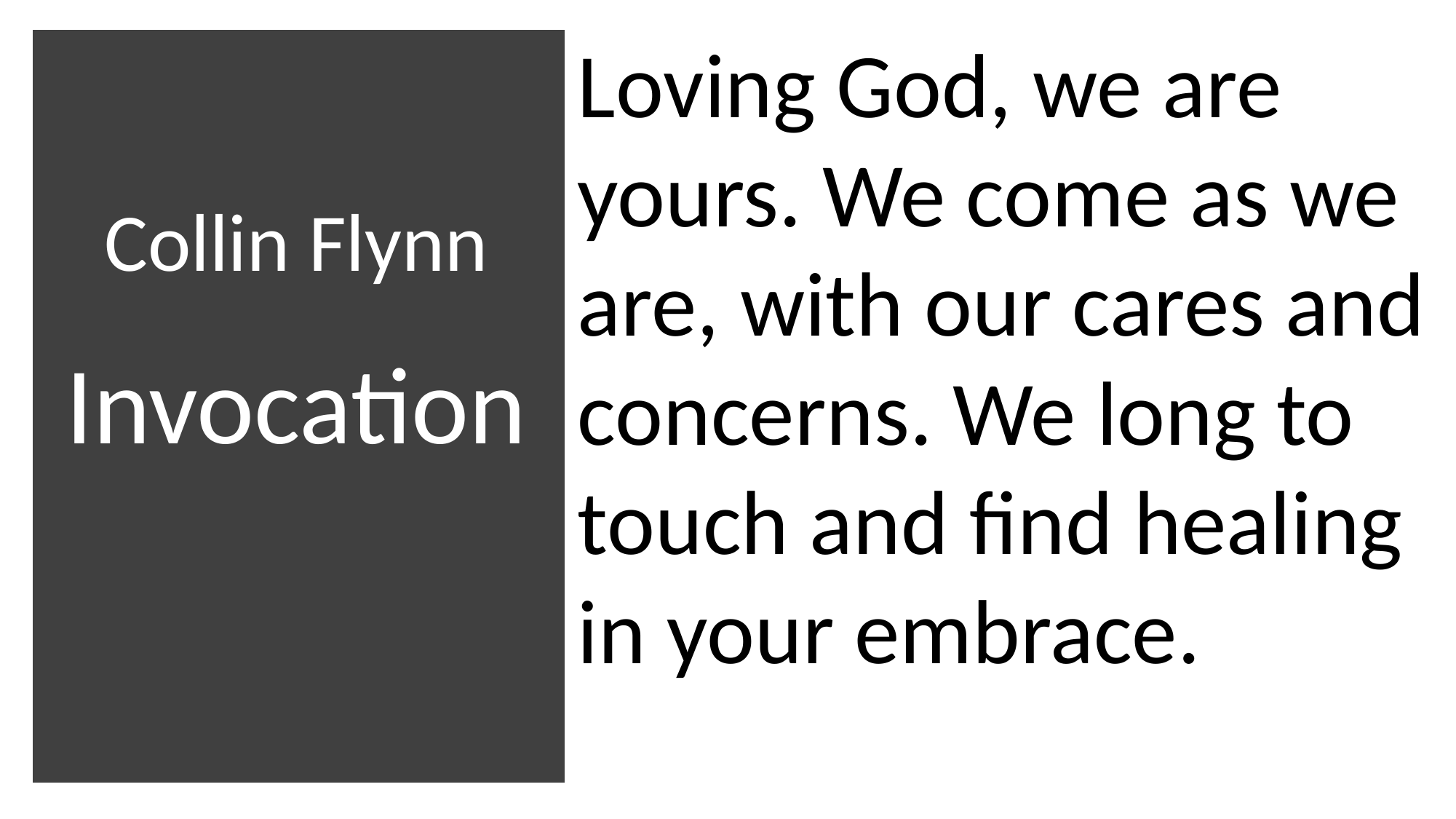

​
Loving God, we are yours. We come as we are, with our cares and concerns. We long to touch and find healing in your embrace.

# Collin Flynn Invocation